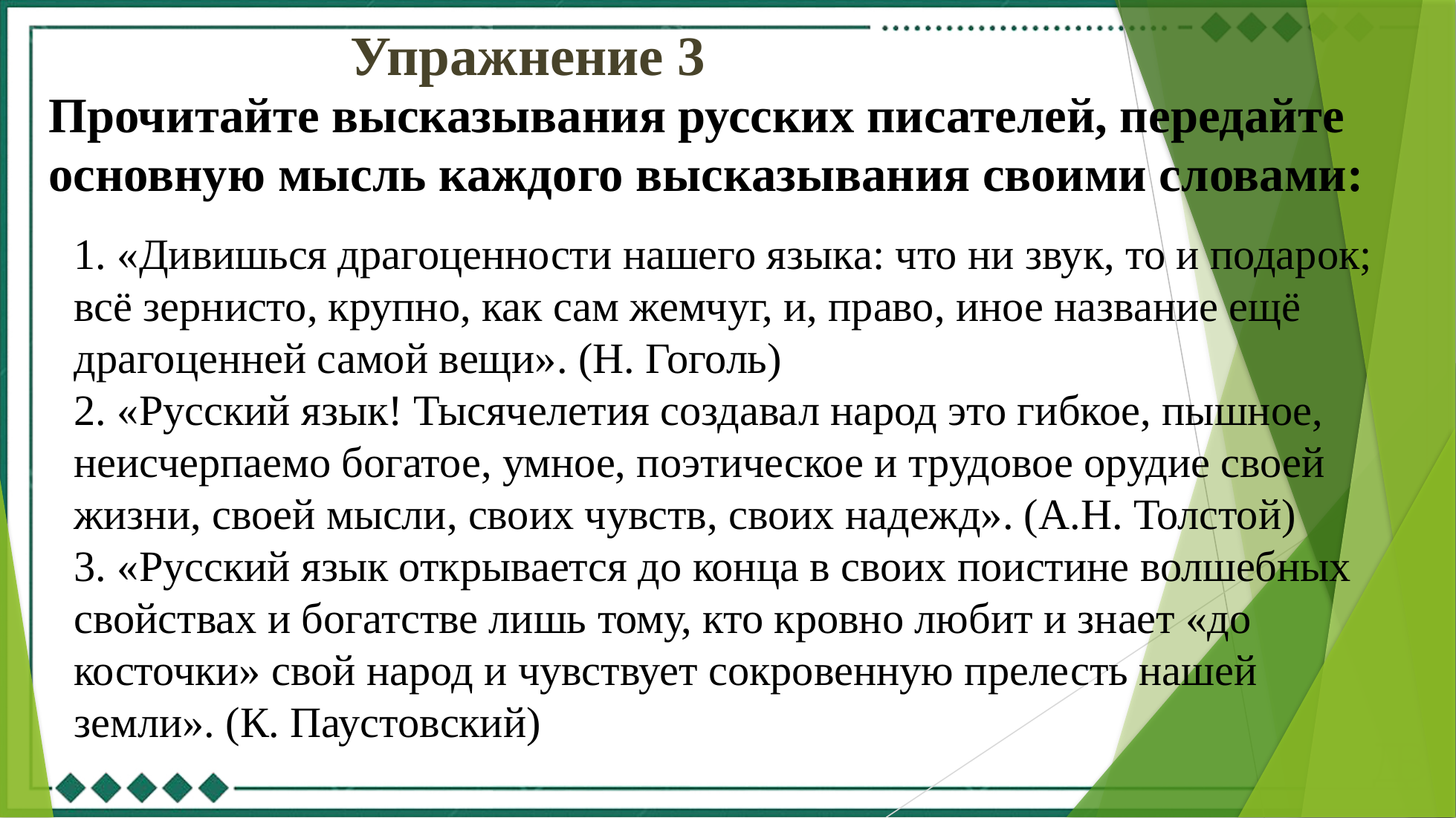

Упражнение 3
Прочитайте высказывания русских писателей, передайте основную мысль каждого высказывания своими словами:
1. «Дивишься драгоценности нашего языка: что ни звук, то и подарок; всё зернисто, крупно, как сам жемчуг, и, право, иное название ещё драгоценней самой вещи». (Н. Гоголь)
2. «Русский язык! Тысячелетия создавал народ это гибкое, пышное, неисчерпаемо богатое, умное, поэтическое и трудовое орудие своей жизни, своей мысли, своих чувств, своих надежд». (А.Н. Толстой)
3. «Русский язык открывается до конца в своих поистине волшебных свойствах и богатстве лишь тому, кто кровно любит и знает «до косточки» свой народ и чувствует сокровенную прелесть нашей земли». (К. Паустовский)